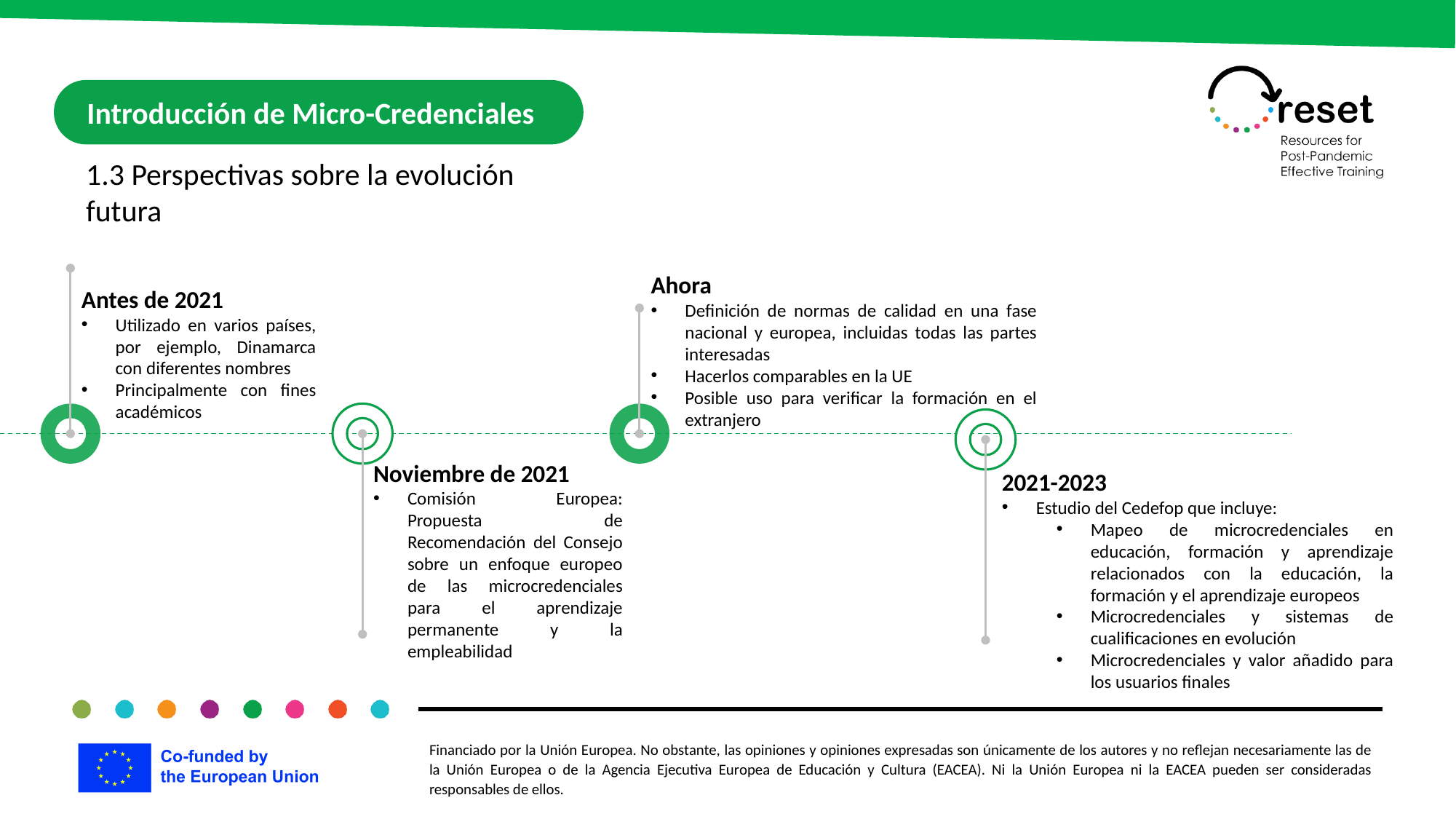

Introducción de Micro-Credenciales
1.3 Perspectivas sobre la evolución futura
Ahora
Definición de normas de calidad en una fase nacional y europea, incluidas todas las partes interesadas
Hacerlos comparables en la UE
Posible uso para verificar la formación en el extranjero
Antes de 2021
Utilizado en varios países, por ejemplo, Dinamarca con diferentes nombres
Principalmente con fines académicos

Noviembre de 2021
Comisión Europea: Propuesta de Recomendación del Consejo sobre un enfoque europeo de las microcredenciales para el aprendizaje permanente y la empleabilidad
2021-2023
Estudio del Cedefop que incluye:
Mapeo de microcredenciales en educación, formación y aprendizaje relacionados con la educación, la formación y el aprendizaje europeos
Microcredenciales y sistemas de cualificaciones en evolución
Microcredenciales y valor añadido para los usuarios finales